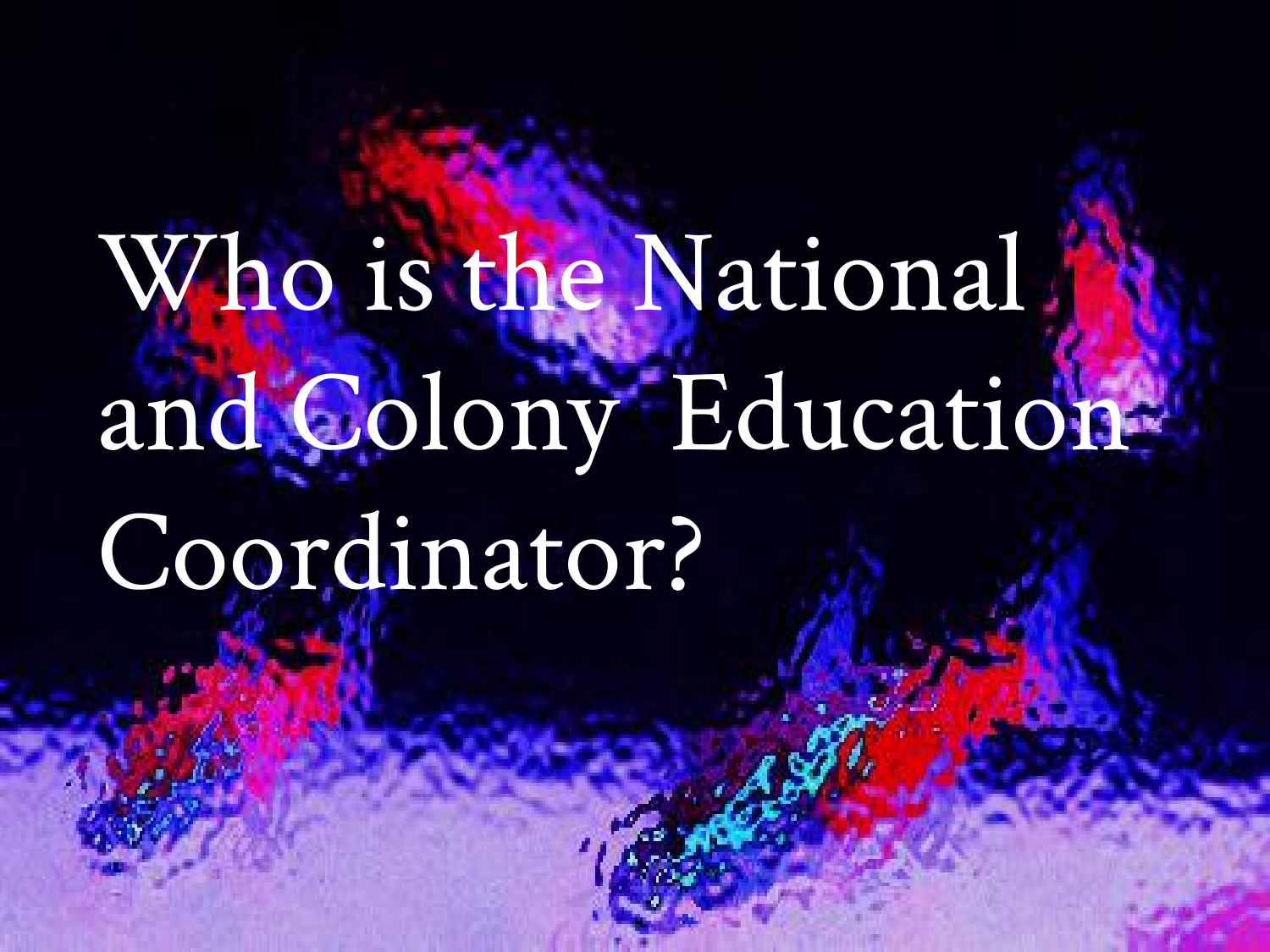

Who is the National and Colony  Education Coordinator?